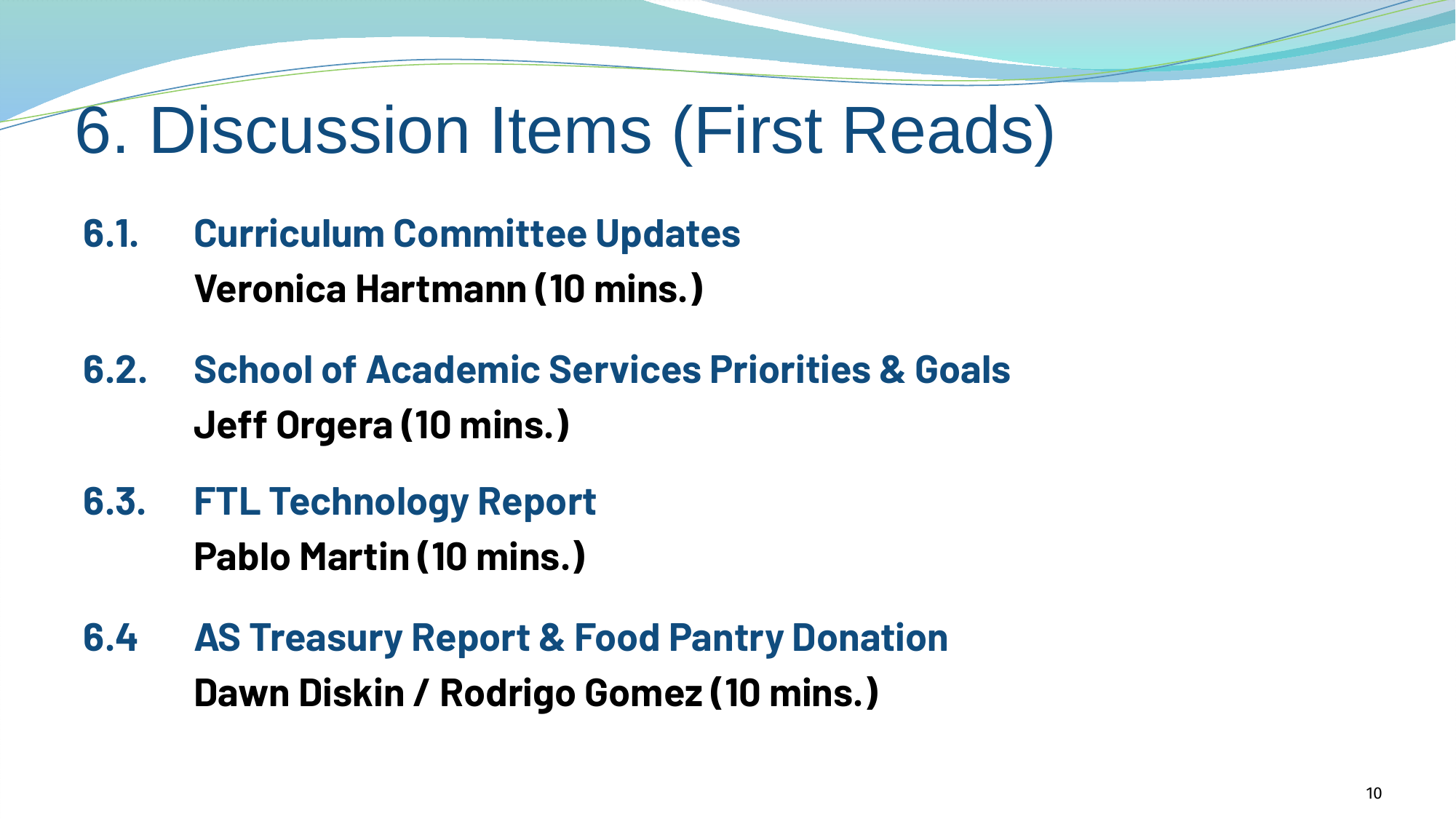

6. Discussion Items (First Reads)
6.1.	Curriculum Committee Updates
	Veronica Hartmann (10 mins.)

6.2.	School of Academic Services Priorities & Goals
	Jeff Orgera (10 mins.)
6.3.	FTL Technology Report
	Pablo Martin (10 mins.)

6.4	AS Treasury Report & Food Pantry Donation
	Dawn Diskin / Rodrigo Gomez (10 mins.)
10